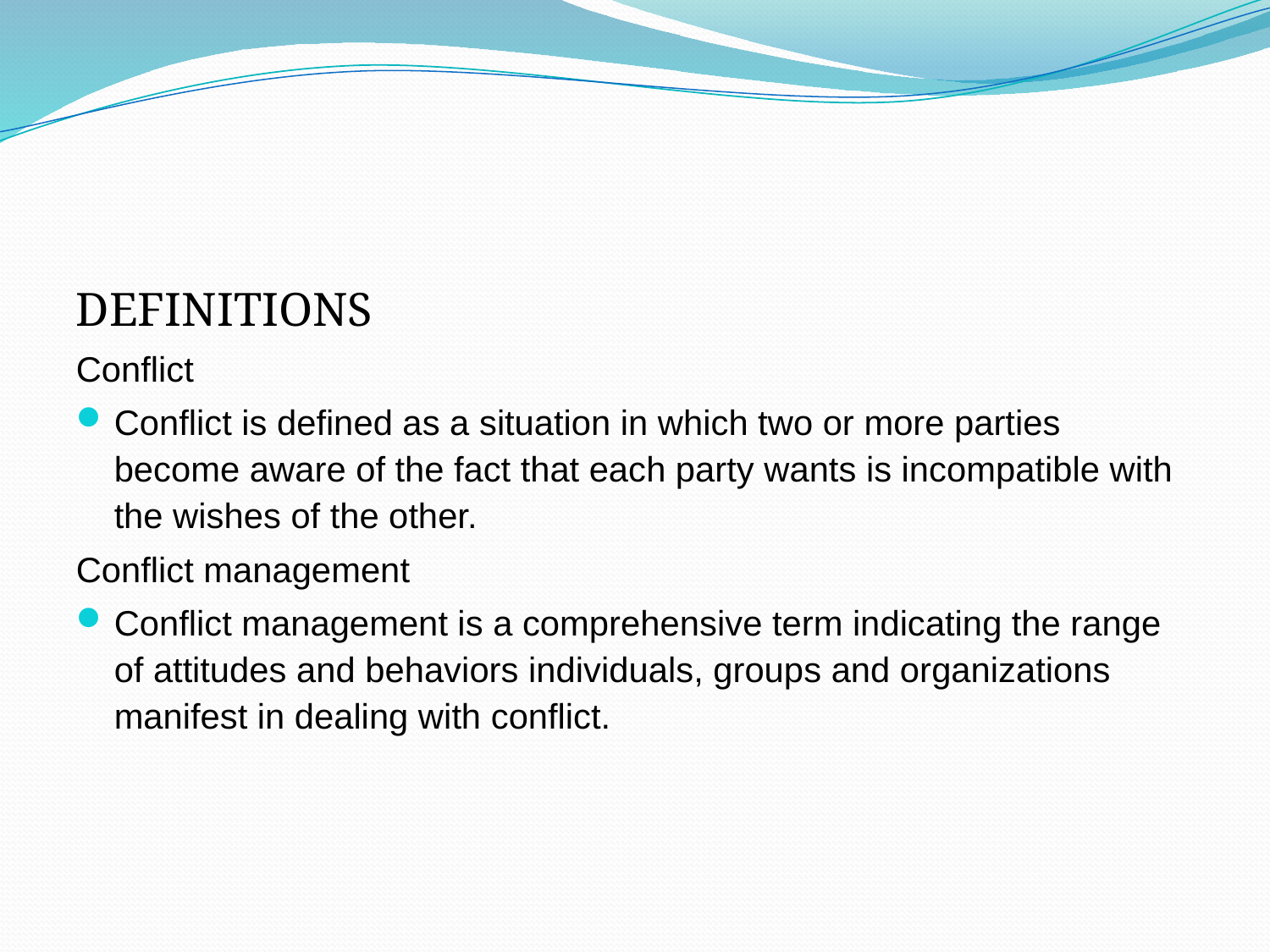

#
DEFINITIONS
Conflict
Conflict is defined as a situation in which two or more parties become aware of the fact that each party wants is incompatible with the wishes of the other.
Conflict management
Conflict management is a comprehensive term indicating the range of attitudes and behaviors individuals, groups and organizations manifest in dealing with conflict.